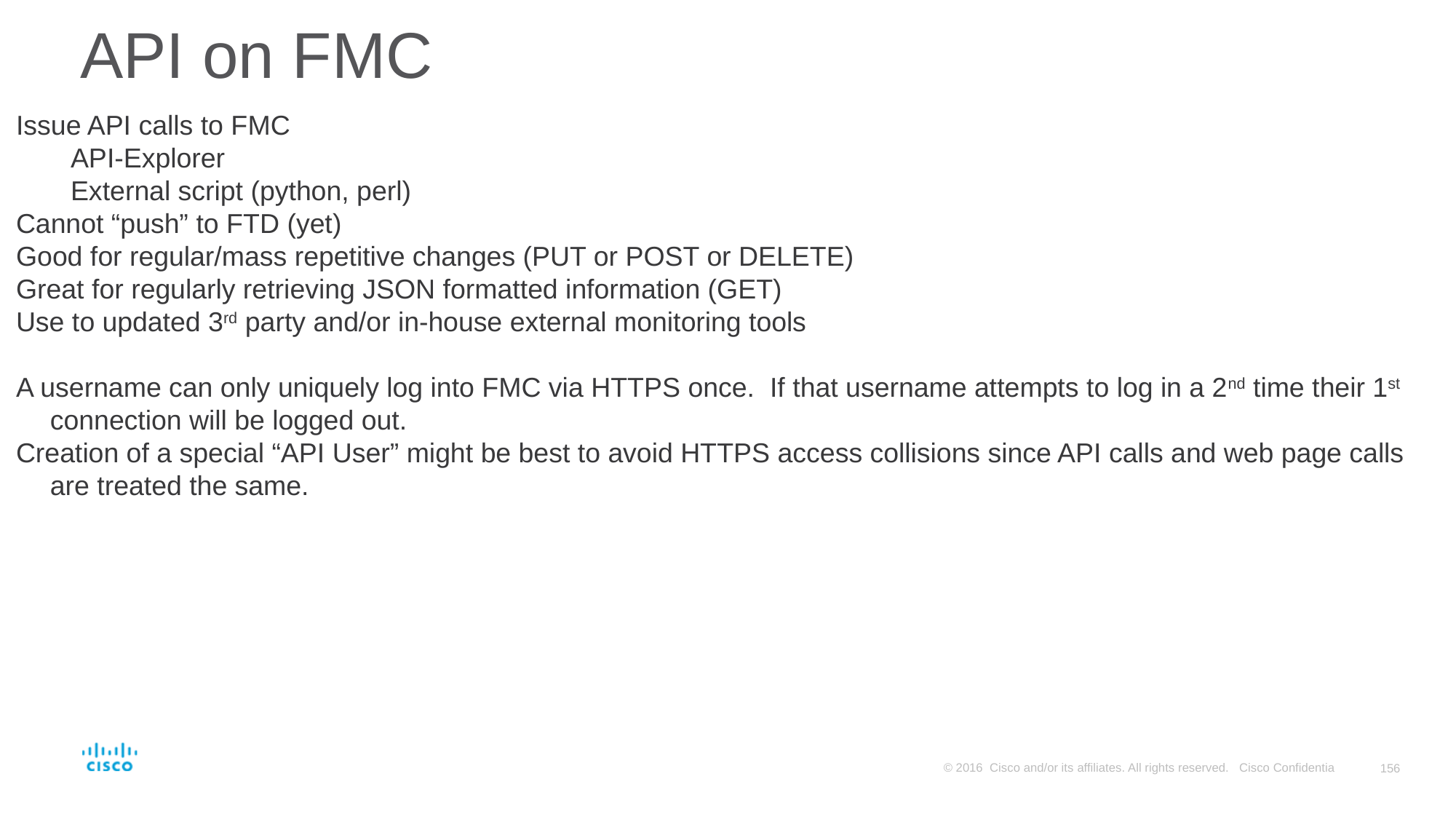

# API on FMC
Issue API calls to FMC
API-Explorer
External script (python, perl)
Cannot “push” to FTD (yet)
Good for regular/mass repetitive changes (PUT or POST or DELETE)
Great for regularly retrieving JSON formatted information (GET)
Use to updated 3rd party and/or in-house external monitoring tools

A username can only uniquely log into FMC via HTTPS once.  If that username attempts to log in a 2nd time their 1st connection will be logged out.
Creation of a special “API User” might be best to avoid HTTPS access collisions since API calls and web page calls are treated the same.